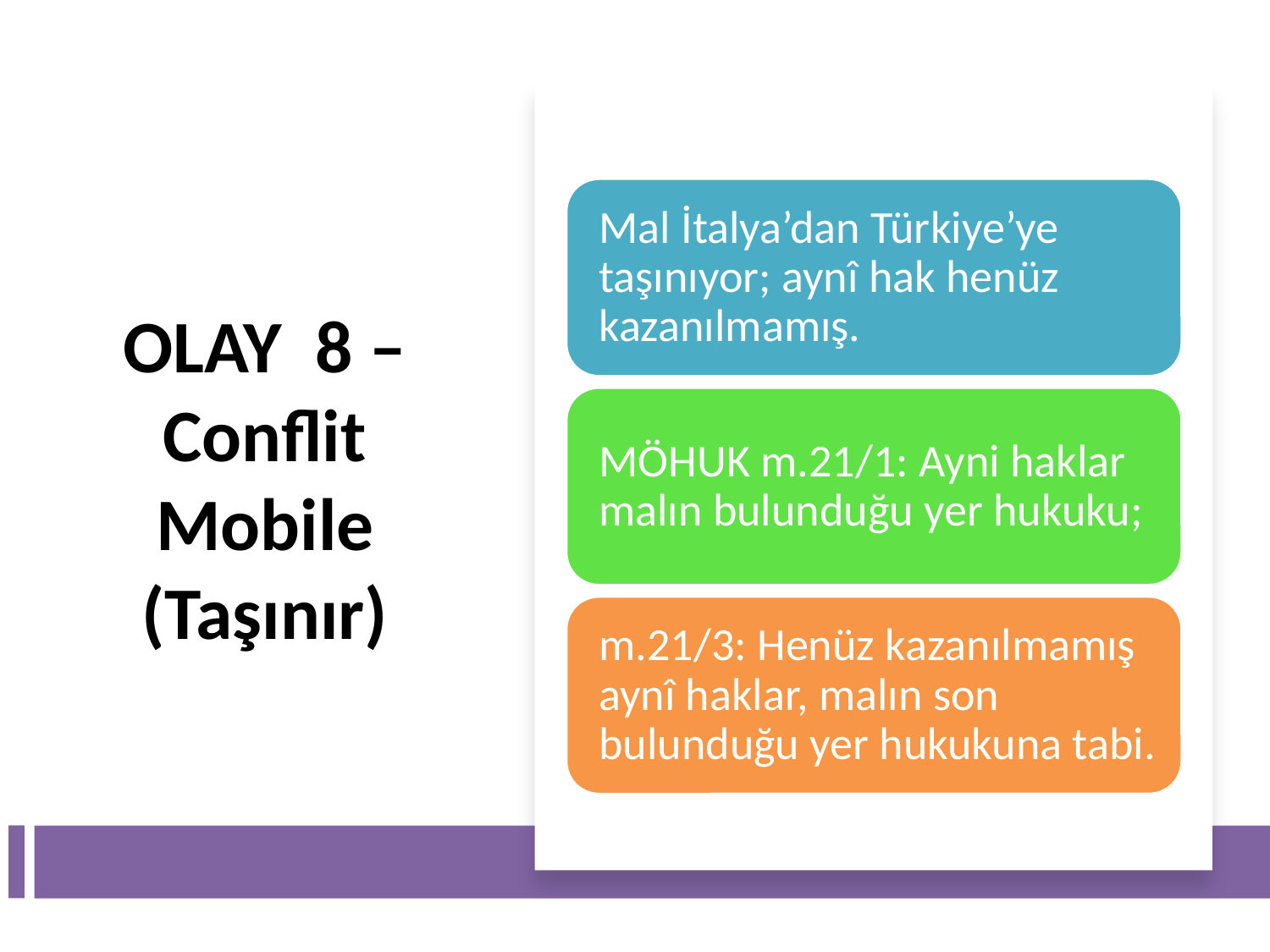

Mal İtalya’dan Türkiye’ye taşınıyor; aynî hak henüz kazanılmamış.
MÖHUK m.21/1: Ayni haklar malın bulunduğu yer hukuku;
m.21/3: Henüz kazanılmamış aynî haklar, malın son bulunduğu yer hukukuna tabi.
# OLAY  8 – Conflit Mobile (Taşınır)